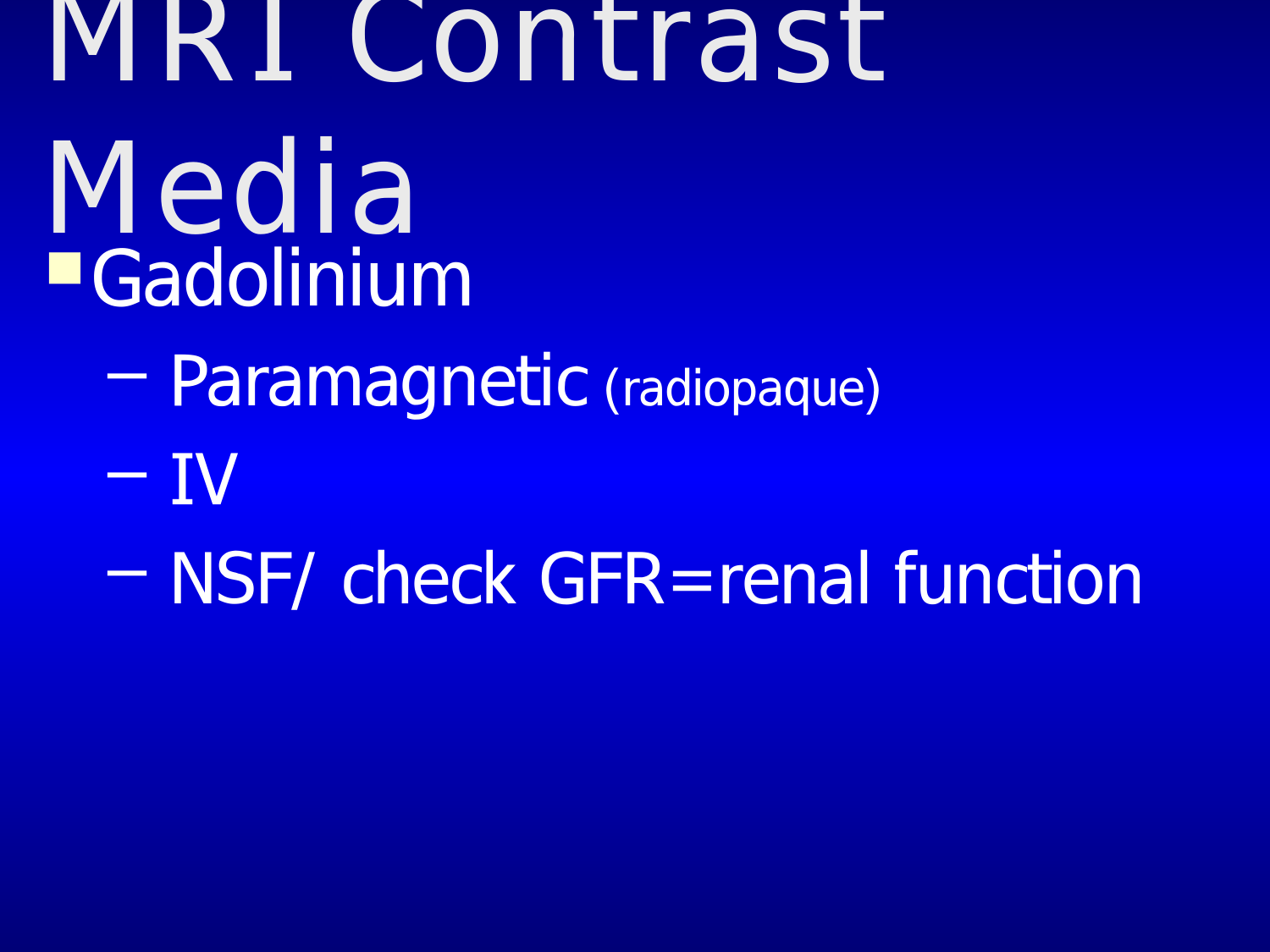

# MRI Contrast Media
Gadolinium
 Paramagnetic (radiopaque)
 IV
 NSF/ check GFR=renal function